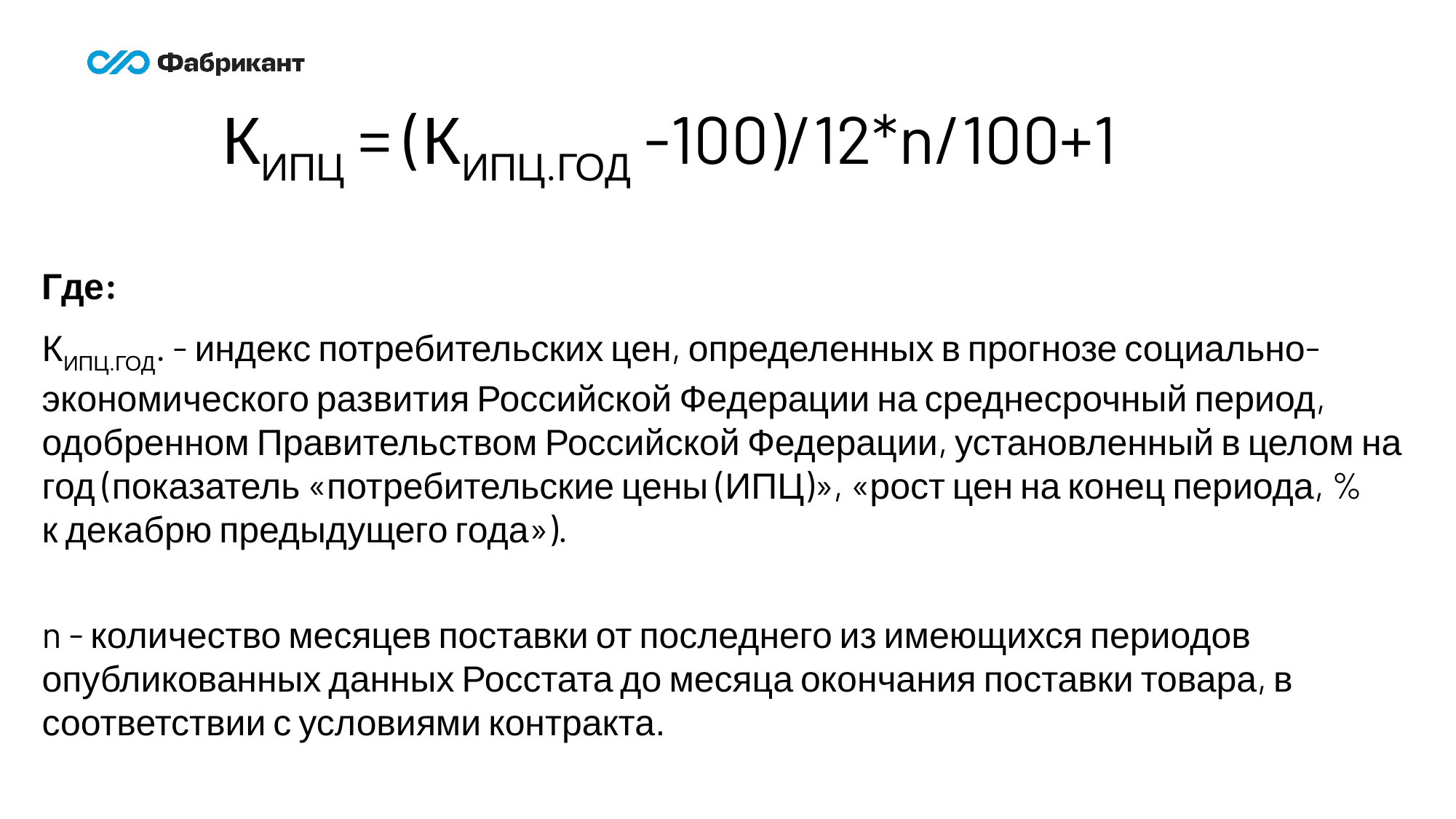

КИПЦ = (КИПЦ.ГОД -100)/12*n/100+1
Где:
КИПЦ.ГОД. - индекс потребительских цен, определенных в прогнозе социально-экономического развития Российской Федерации на среднесрочный период, одобренном Правительством Российской Федерации, установленный в целом на год (показатель «потребительские цены (ИПЦ)», «рост цен на конец периода, %
к декабрю предыдущего года»).
n - количество месяцев поставки от последнего из имеющихся периодов опубликованных данных Росстата до месяца окончания поставки товара, в соответствии с условиями контракта.